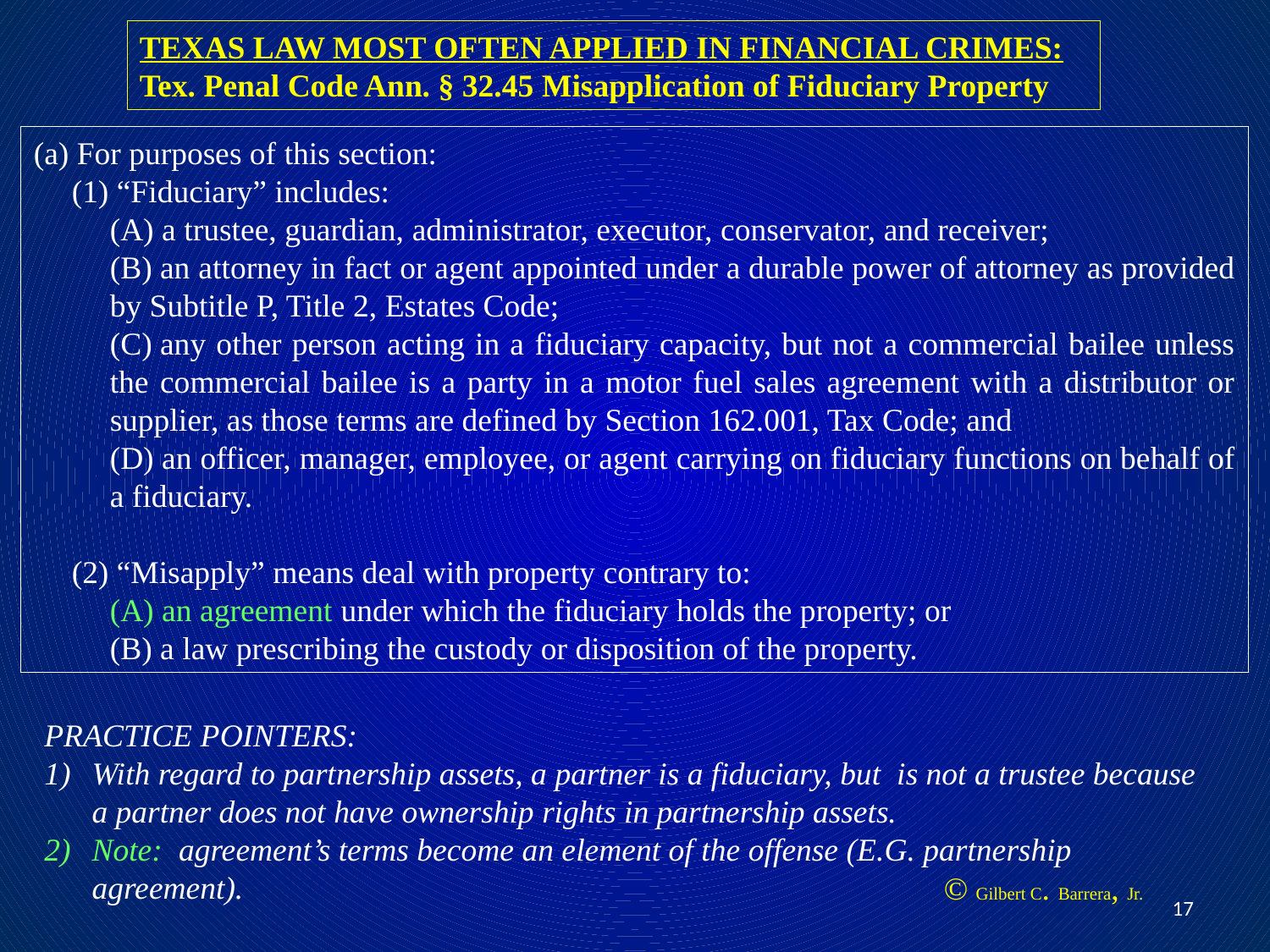

TEXAS LAW MOST OFTEN APPLIED IN FINANCIAL CRIMES:
Tex. Penal Code Ann. § 32.45 Misapplication of Fiduciary Property
(a) For purposes of this section:
(1) “Fiduciary” includes:
(A) a trustee, guardian, administrator, executor, conservator, and receiver;
(B) an attorney in fact or agent appointed under a durable power of attorney as provided by Subtitle P, Title 2, Estates Code;
(C) any other person acting in a fiduciary capacity, but not a commercial bailee unless the commercial bailee is a party in a motor fuel sales agreement with a distributor or supplier, as those terms are defined by Section 162.001, Tax Code; and
(D) an officer, manager, employee, or agent carrying on fiduciary functions on behalf of a fiduciary.

(2) “Misapply” means deal with property contrary to:
(A) an agreement under which the fiduciary holds the property; or
(B) a law prescribing the custody or disposition of the property.
PRACTICE POINTERS:
With regard to partnership assets, a partner is a fiduciary, but  is not a trustee because a partner does not have ownership rights in partnership assets.
Note:  agreement’s terms become an element of the offense (E.G. partnership agreement).
© Gilbert C. Barrera, Jr.
17